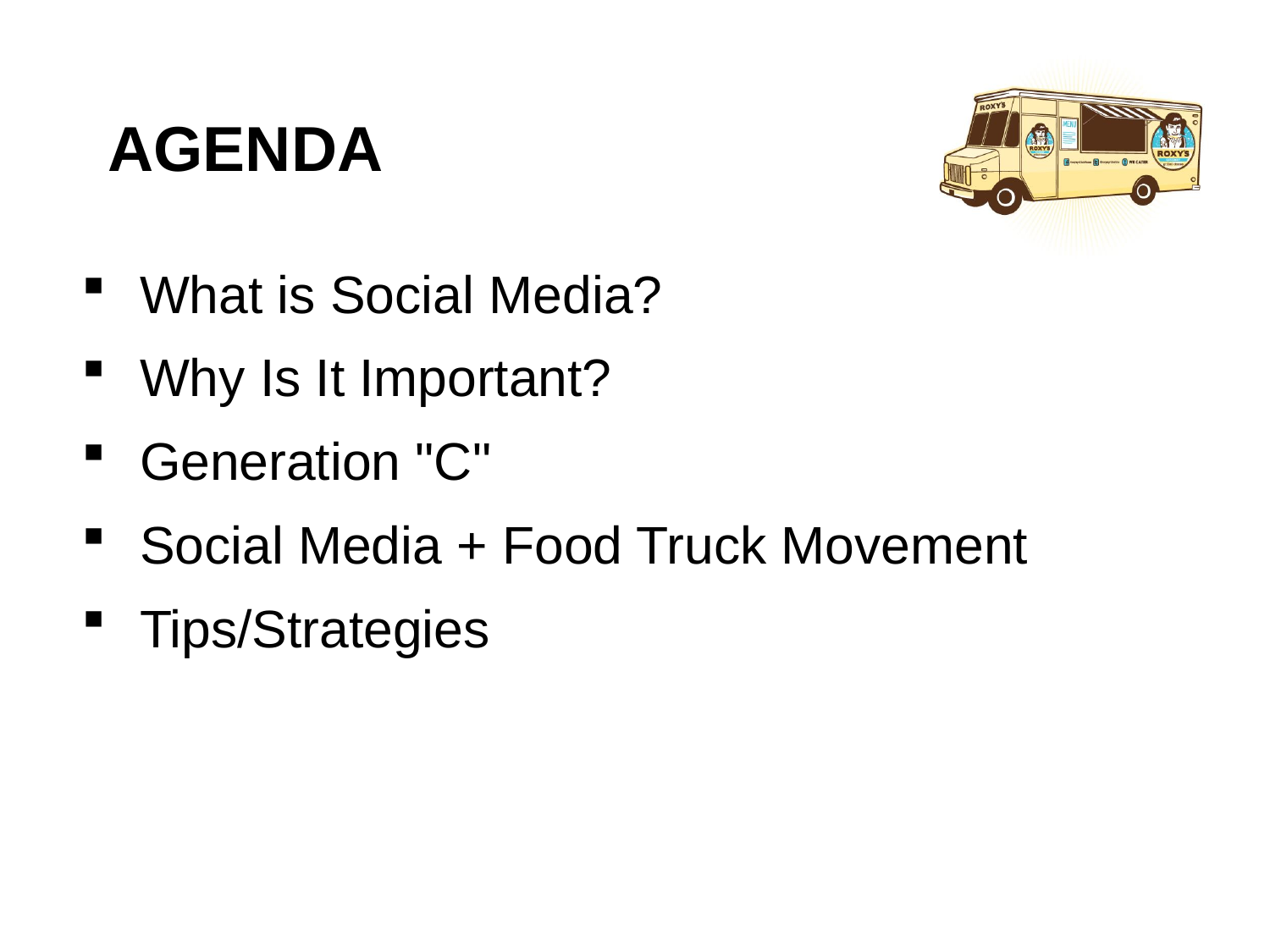

# AGENDA
What is Social Media?
Why Is It Important?
Generation "C"
Social Media + Food Truck Movement
Tips/Strategies